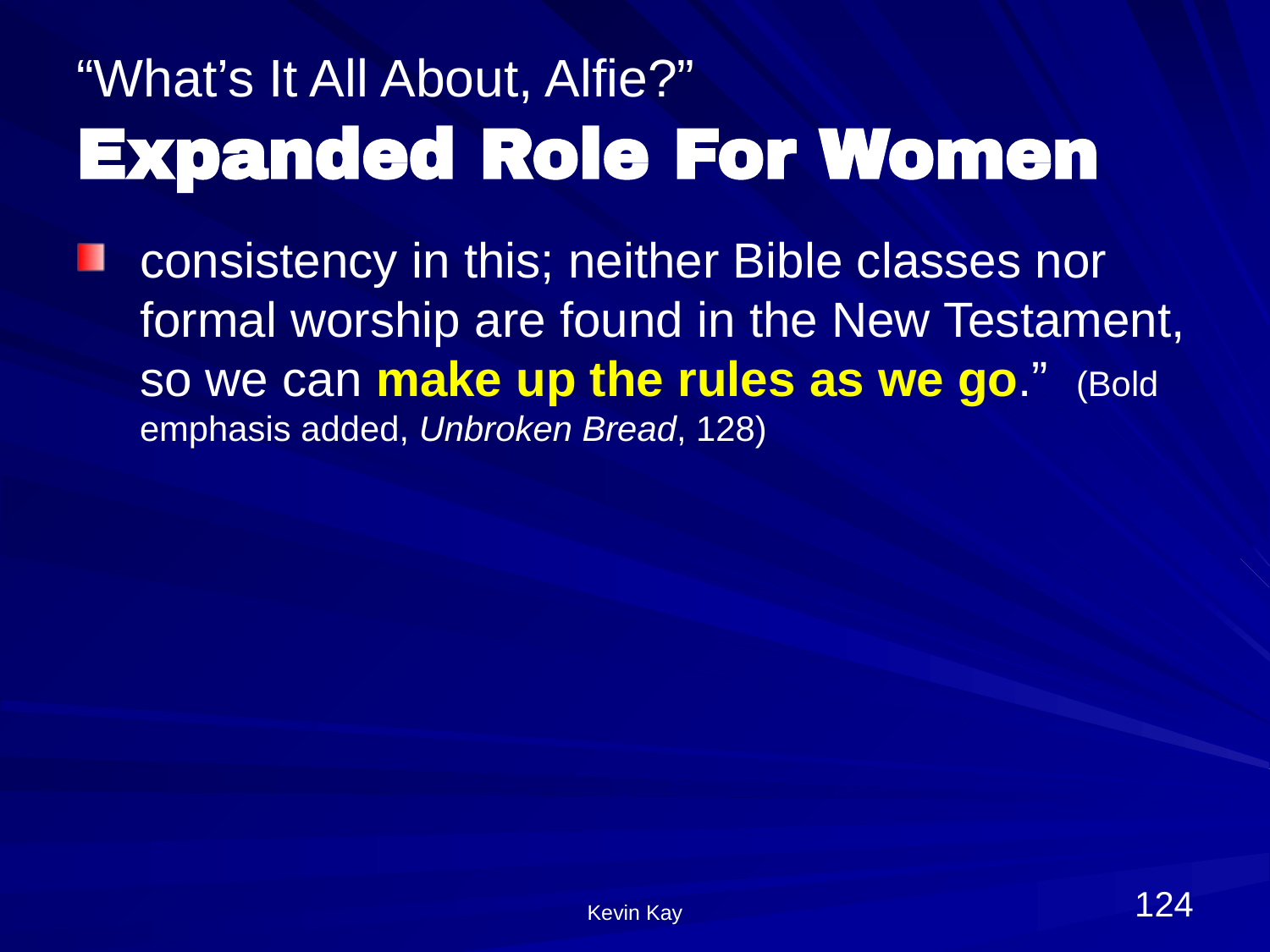

# “What’s It All About, Alfie?” Expanded Role For Women
consistency in this; neither Bible classes nor formal worship are found in the New Testament, so we can make up the rules as we go.”  (Bold emphasis added, Unbroken Bread, 128)
124
Kevin Kay